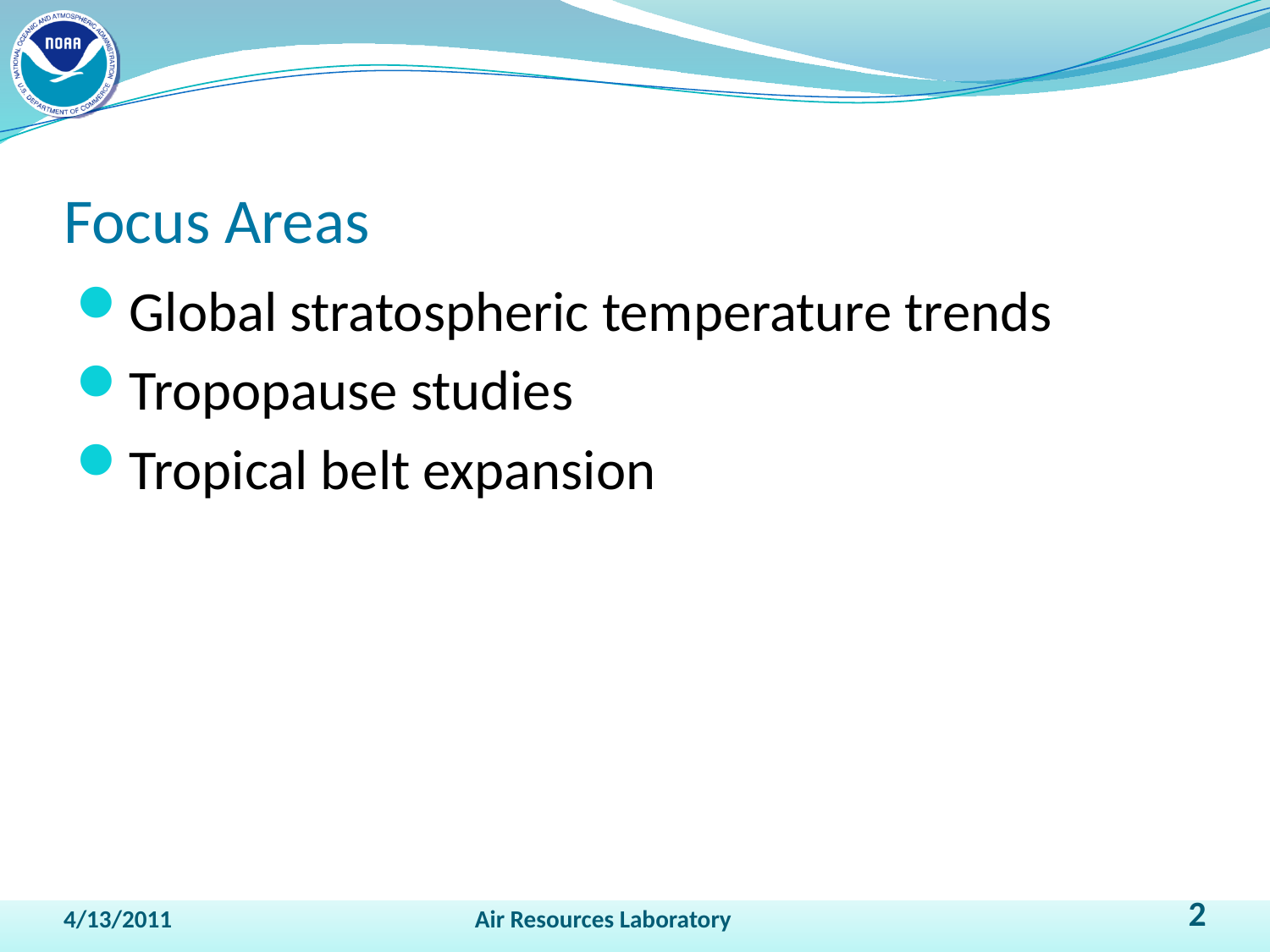

# Focus Areas
Global stratospheric temperature trends
Tropopause studies
Tropical belt expansion

4/13/2011
Air Resources Laboratory
2